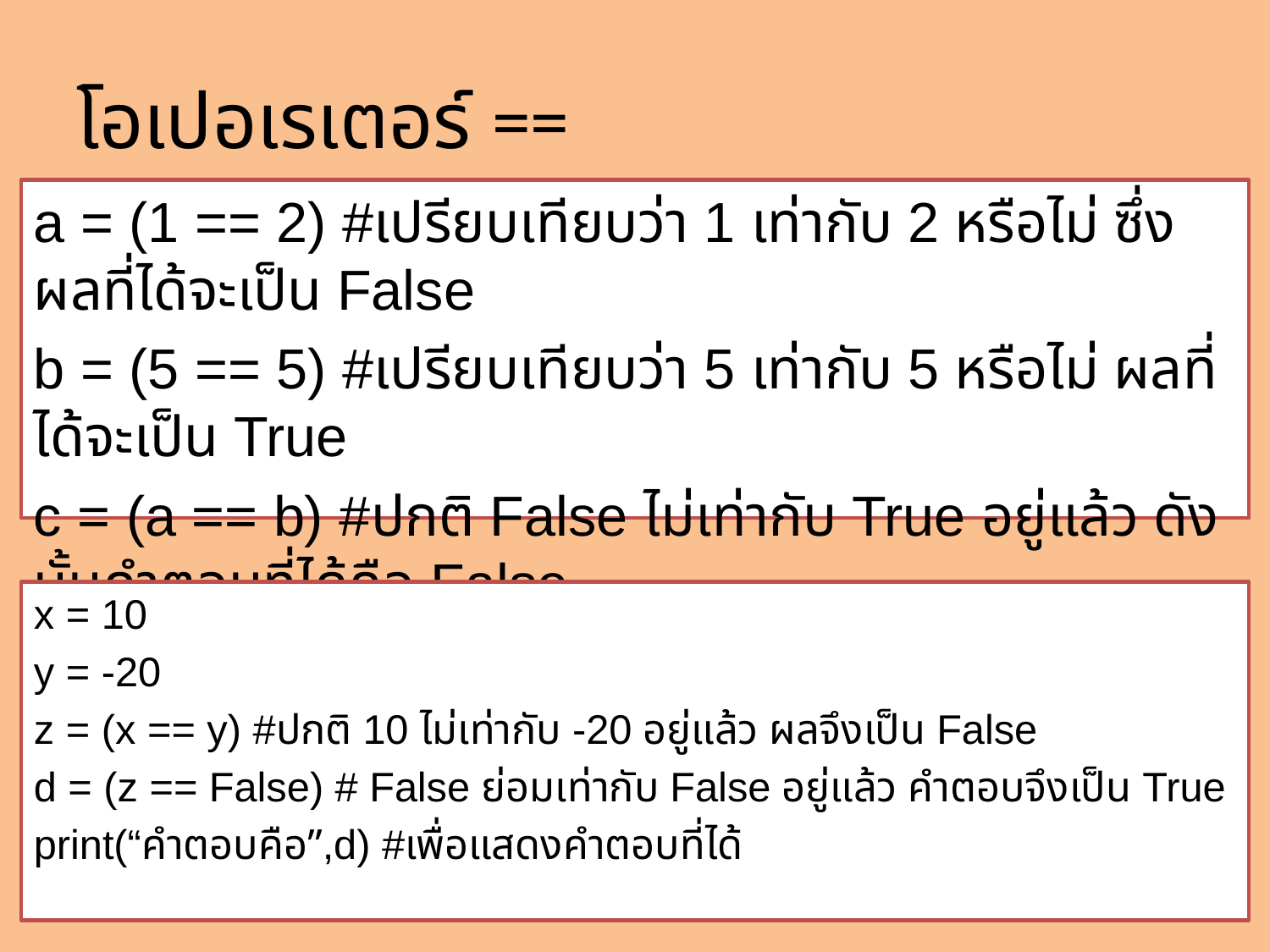

# โอเปอเรเตอร์ ==
a = (1 == 2) #เปรียบเทียบว่า 1 เท่ากับ 2 หรือไม่ ซึ่งผลที่ได้จะเป็น False
b = (5 == 5) #เปรียบเทียบว่า 5 เท่ากับ 5 หรือไม่ ผลที่ได้จะเป็น True
c = (a == b) #ปกติ False ไม่เท่ากับ True อยู่แล้ว ดังนั้นคำตอบที่ได้คือ False
print (“ค่าที่ได้คือ”,a, b, c, sep=“,”) #เพื่อแสดงค่า True/False
x = 10
y = -20
z = (x == y) #ปกติ 10 ไม่เท่ากับ -20 อยู่แล้ว ผลจึงเป็น False
d = (z == False) # False ย่อมเท่ากับ False อยู่แล้ว คำตอบจึงเป็น True
print(“คำตอบคือ”,d) #เพื่อแสดงคำตอบที่ได้